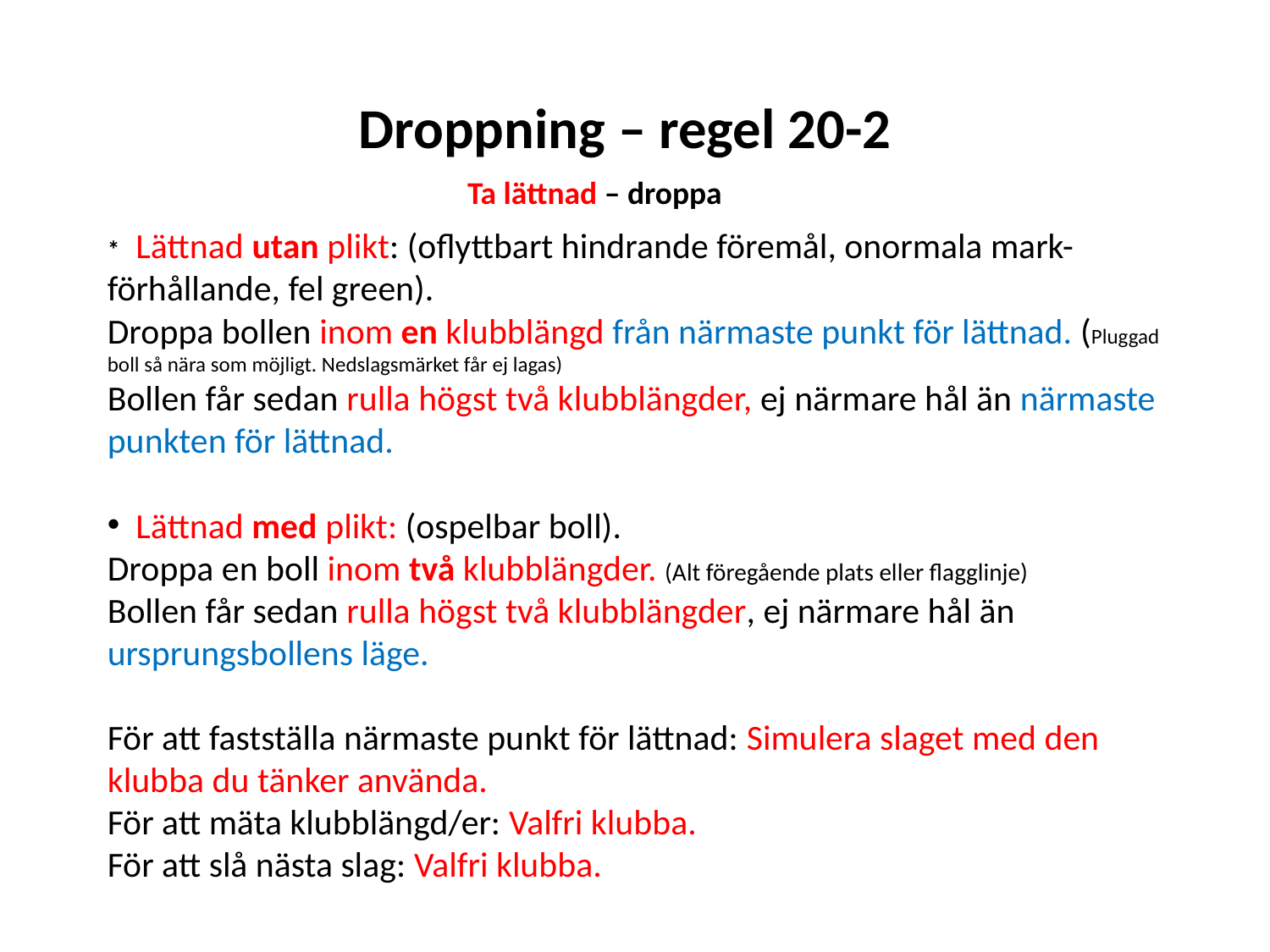

Droppning – regel 20-2
Ta lättnad – droppa
*  Lättnad utan plikt: (oflyttbart hindrande föremål, onormala mark-förhållande, fel green).
Droppa bollen inom en klubblängd från närmaste punkt för lättnad. (Pluggad boll så nära som möjligt. Nedslagsmärket får ej lagas)
Bollen får sedan rulla högst två klubblängder, ej närmare hål än närmaste punkten för lättnad.
  Lättnad med plikt: (ospelbar boll).
Droppa en boll inom två klubblängder. (Alt föregående plats eller flagglinje)
Bollen får sedan rulla högst två klubblängder, ej närmare hål än
ursprungsbollens läge.

För att fastställa närmaste punkt för lättnad: Simulera slaget med den
klubba du tänker använda.
För att mäta klubblängd/er: Valfri klubba.
För att slå nästa slag: Valfri klubba.